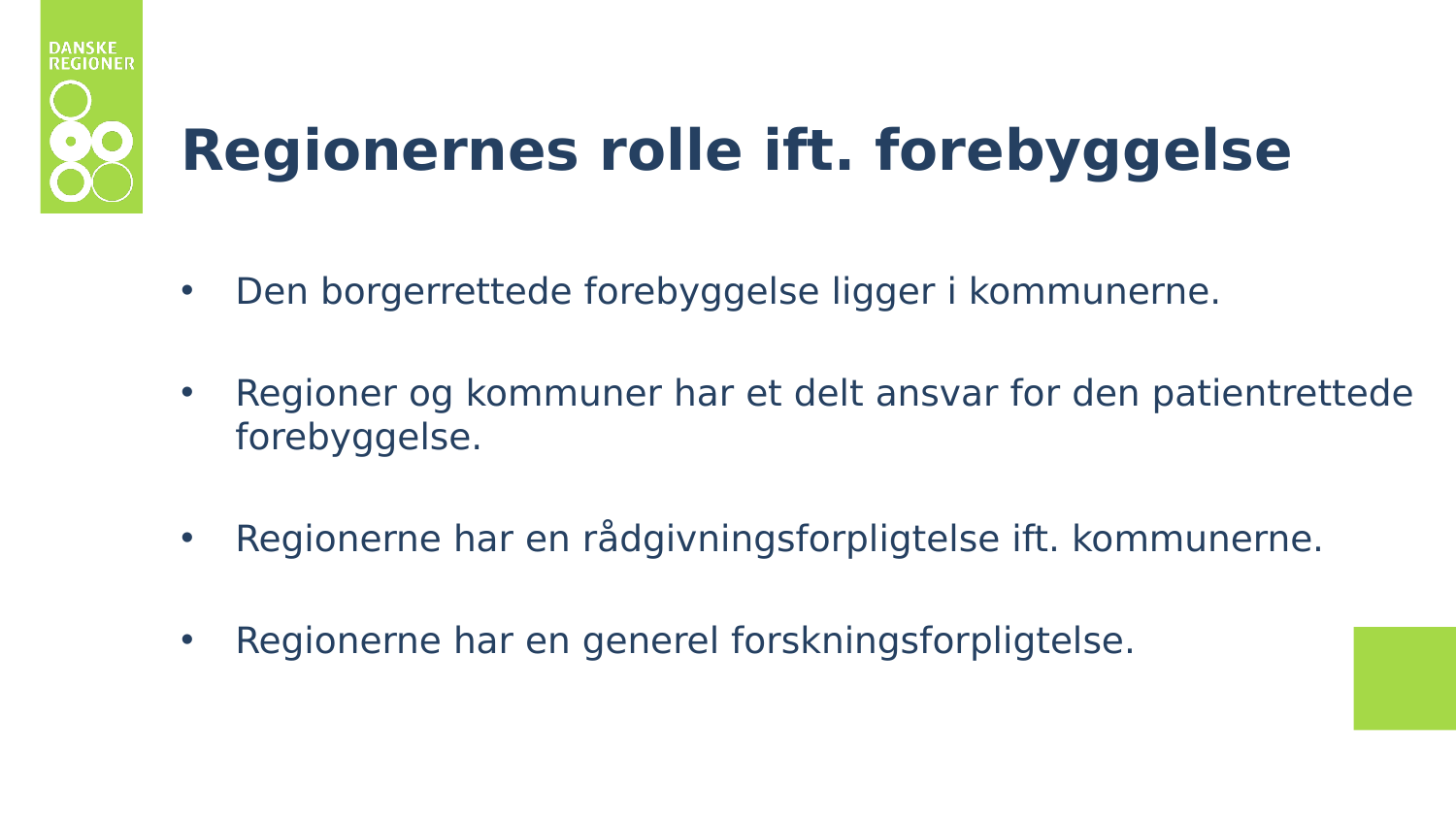

# Regionernes rolle ift. forebyggelse
Den borgerrettede forebyggelse ligger i kommunerne.

Regioner og kommuner har et delt ansvar for den patientrettede forebyggelse.

Regionerne har en rådgivningsforpligtelse ift. kommunerne.

Regionerne har en generel forskningsforpligtelse.